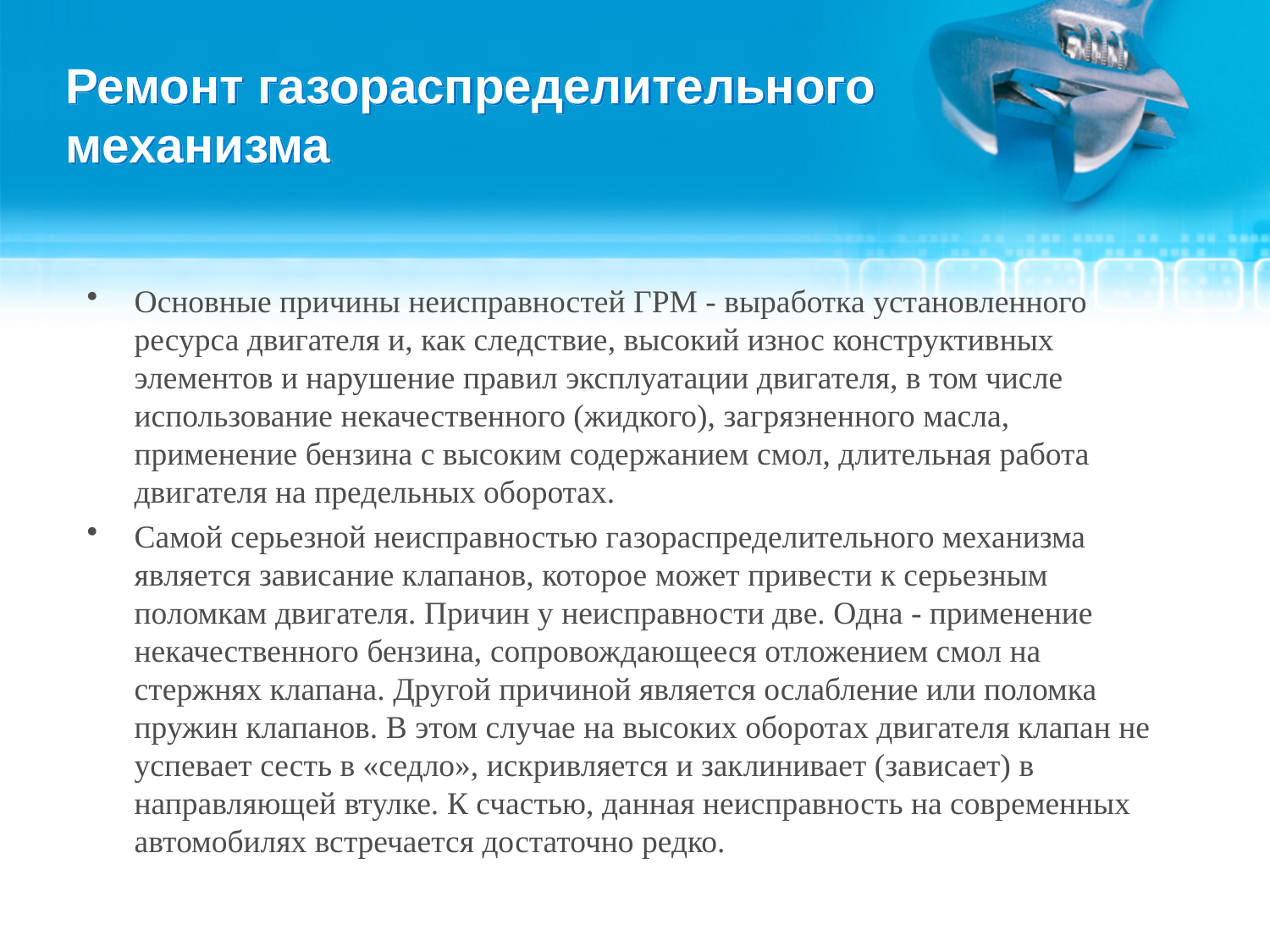

# Ремонт газораспределительного механизма
Основные причины неисправностей ГРМ - выработка установленного ресурса двигателя и, как следствие, высокий износ конструктивных элементов и нарушение правил эксплуатации двигателя, в том числе использование некачественного (жидкого), загрязненного масла, применение бензина с высоким содержанием смол, длительная работа двигателя на предельных оборотах.
Самой серьезной неисправностью газораспределительного механизма является зависание клапанов, которое может привести к серьезным поломкам двигателя. Причин у неисправности две. Одна - применение некачественного бензина, сопровождающееся отложением смол на стержнях клапана. Другой причиной является ослабление или поломка пружин клапанов. В этом случае на высоких оборотах двигателя клапан не успевает сесть в «седло», искривляется и заклинивает (зависает) в направляющей втулке. К счастью, данная неисправность на современных автомобилях встречается достаточно редко.